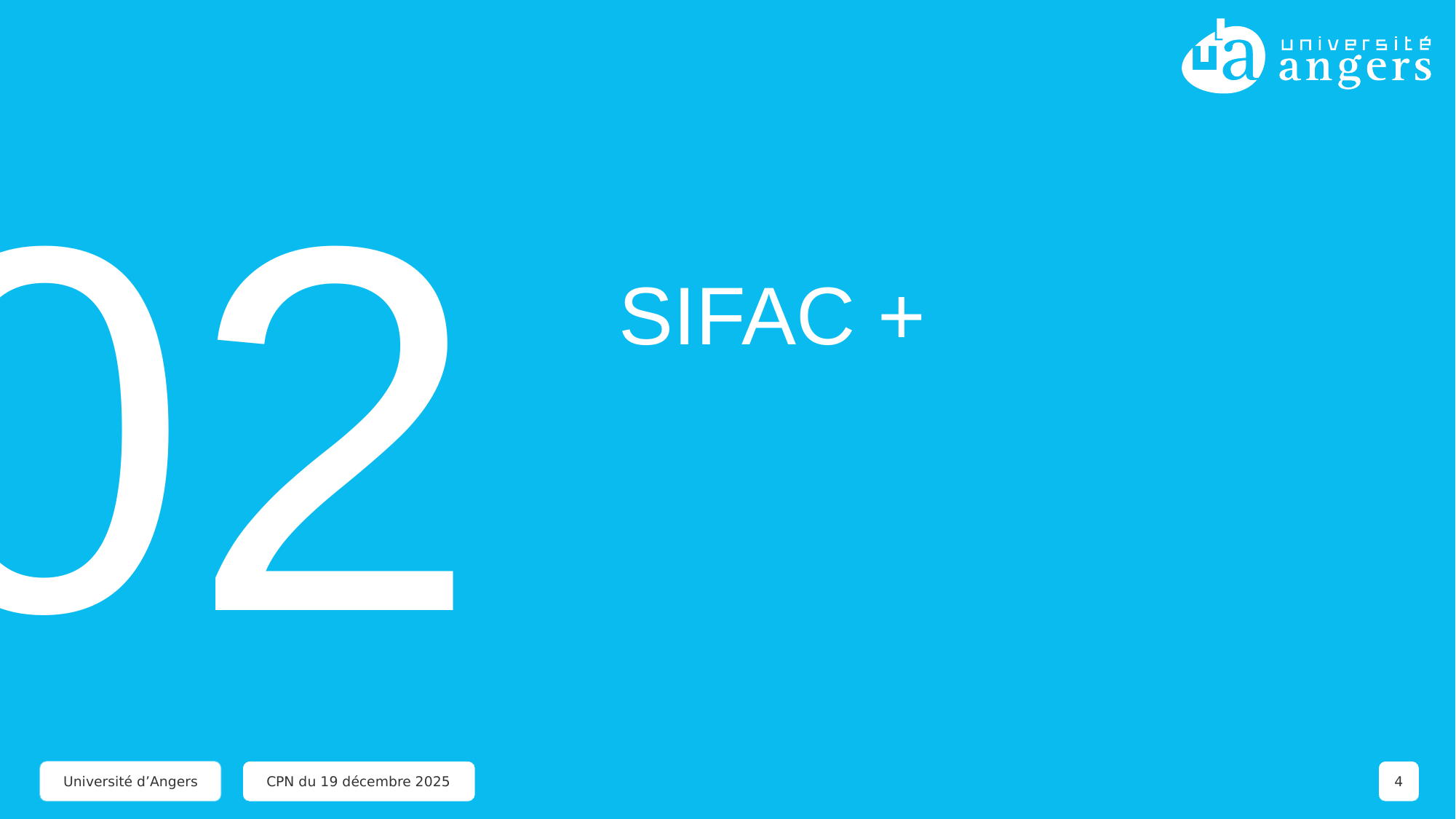

02
# SIFAC +
CPN du 19 décembre 2025
4